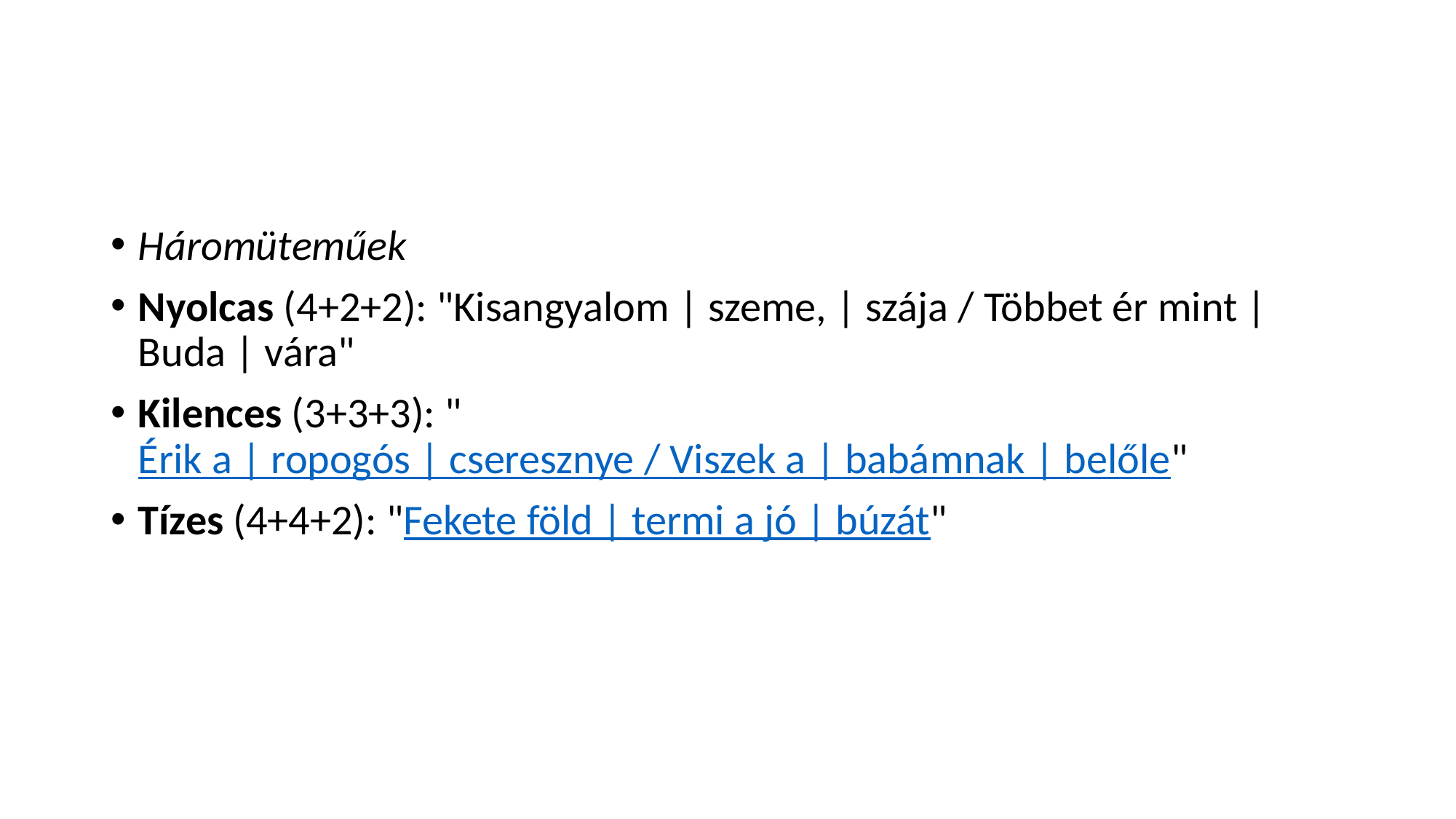

#
Háromüteműek
Nyolcas (4+2+2): "Kisangyalom | szeme, | szája / Többet ér mint | Buda | vára"
Kilences (3+3+3): "Érik a | ropogós | cseresznye / Viszek a | babámnak | belőle"
Tízes (4+4+2): "Fekete föld | termi a jó | búzát"